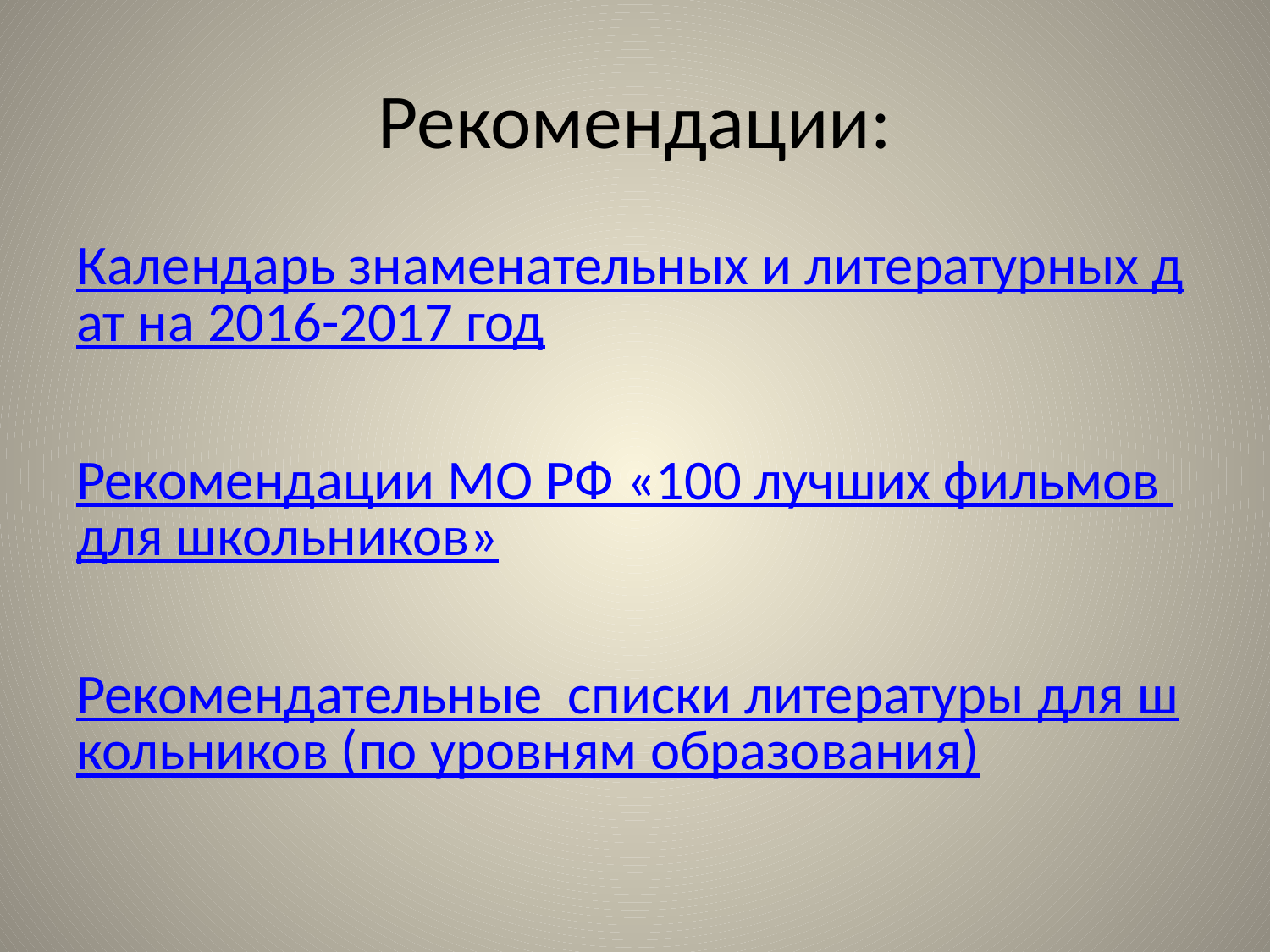

# Рекомендации:
Календарь знаменательных и литературных дат на 2016-2017 год

Рекомендации МО РФ «100 лучших фильмов для школьников»

Рекомендательные  списки литературы для школьников (по уровням образования)